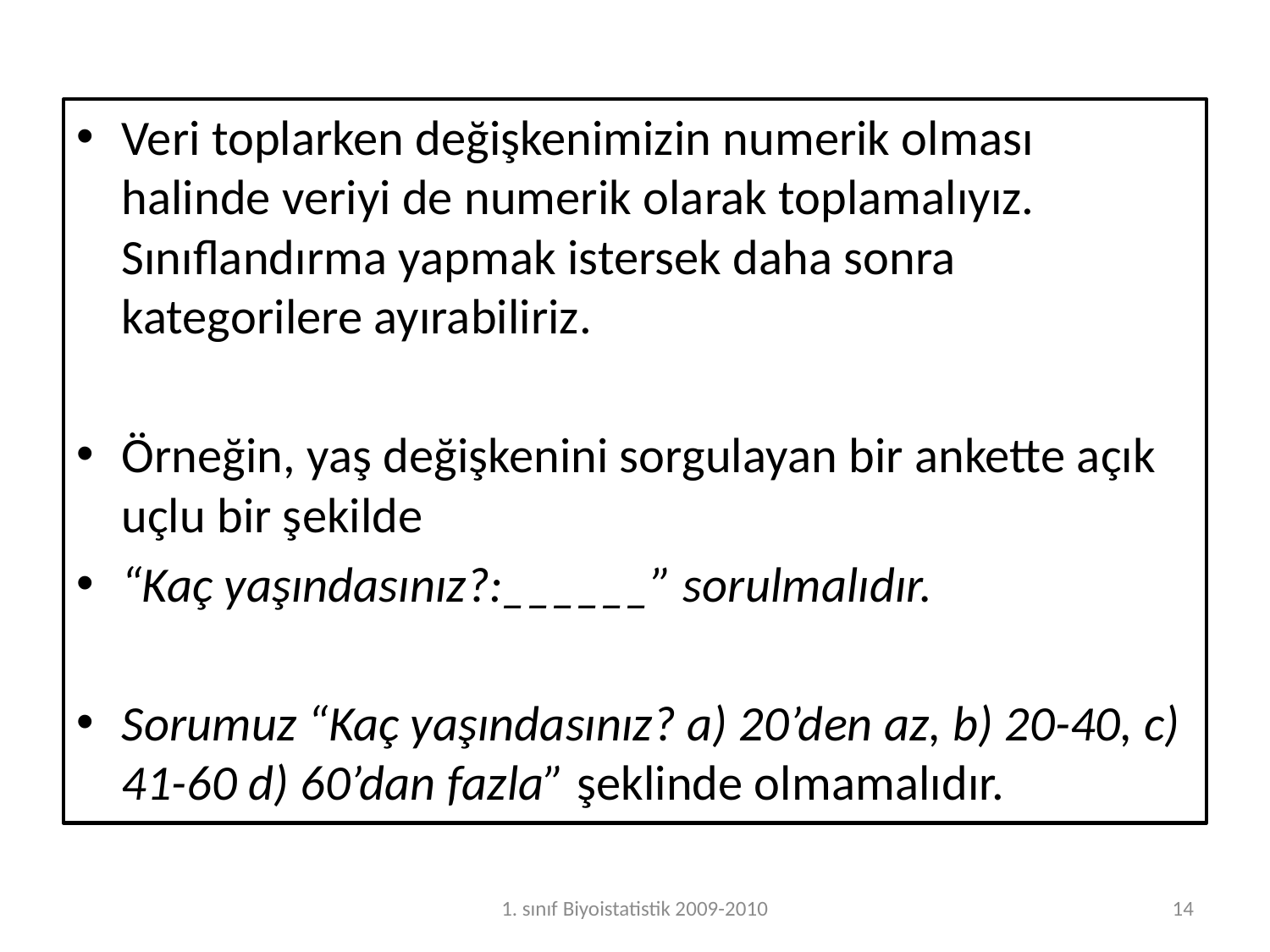

Veri toplarken değişkenimizin numerik olması halinde veriyi de numerik olarak toplamalıyız. Sınıflandırma yapmak istersek daha sonra kategorilere ayırabiliriz.

Örneğin, yaş değişkenini sorgulayan bir ankette açık uçlu bir şekilde
“Kaç yaşındasınız?:______” sorulmalıdır.

Sorumuz “Kaç yaşındasınız? a) 20’den az, b) 20-40, c) 41-60 d) 60’dan fazla” şeklinde olmamalıdır.

1. sınıf Biyoistatistik 2009-2010
14